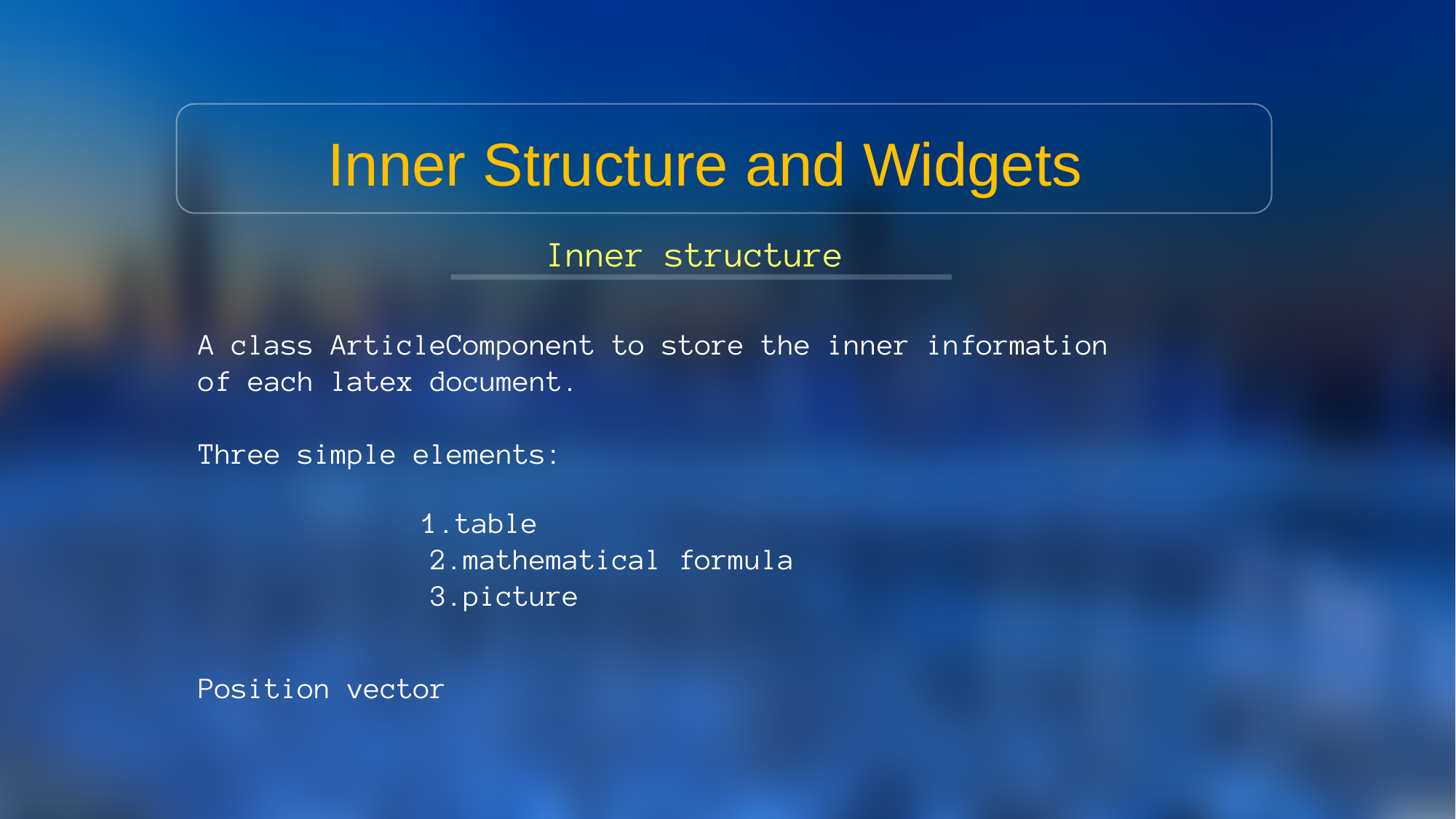

Inner Structure and Widgets
  Inner structure

A class ArticleComponent to store the inner information of each latex document.
Three simple elements:

               1.table
              2.mathematical formula
              3.picture
Position vector